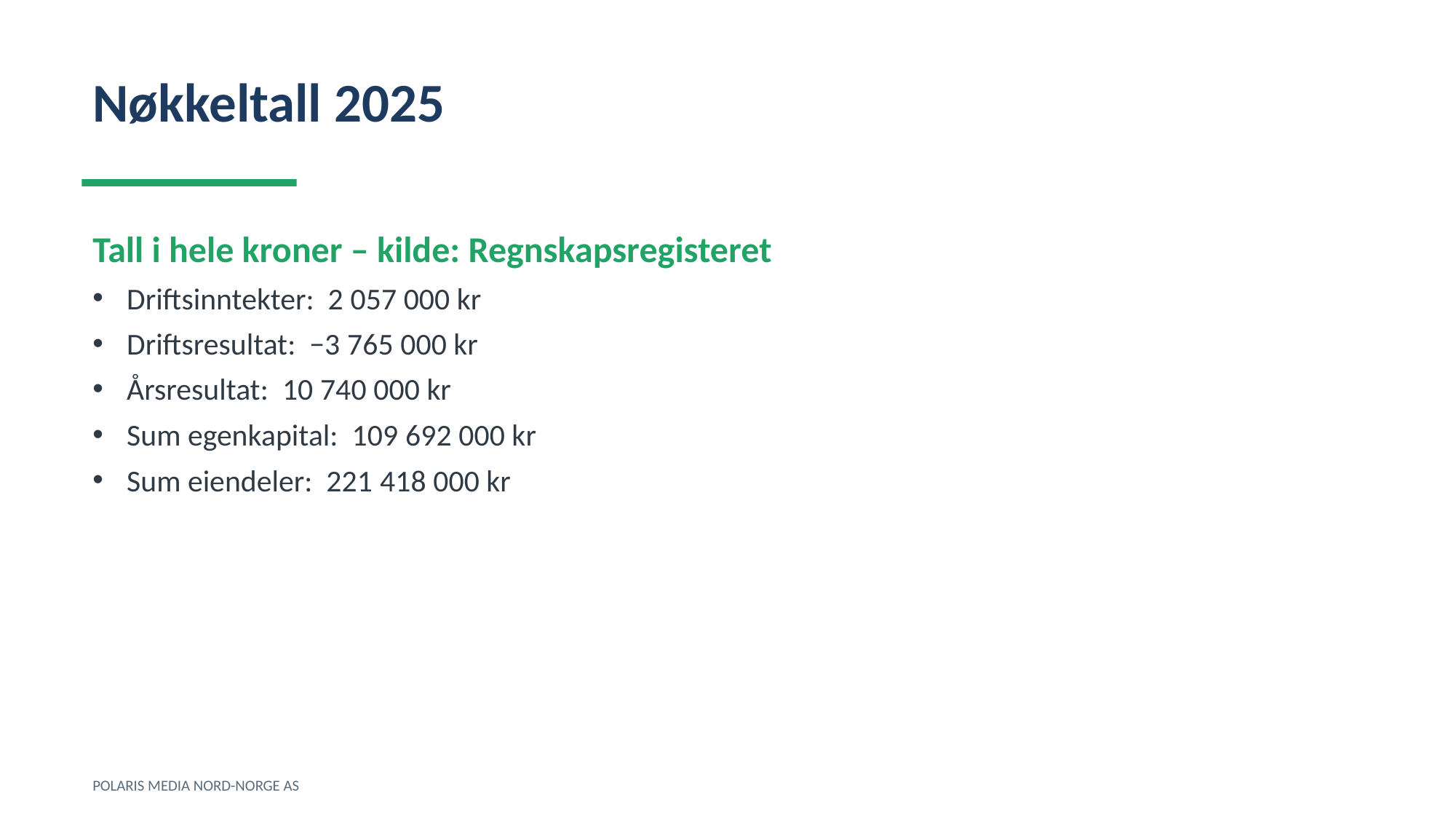

Nøkkeltall 2025

Tall i hele kroner – kilde: Regnskapsregisteret
Driftsinntekter:  2 057 000 kr
Driftsresultat:  −3 765 000 kr
Årsresultat:  10 740 000 kr
Sum egenkapital:  109 692 000 kr
Sum eiendeler:  221 418 000 kr
POLARIS MEDIA NORD-NORGE AS